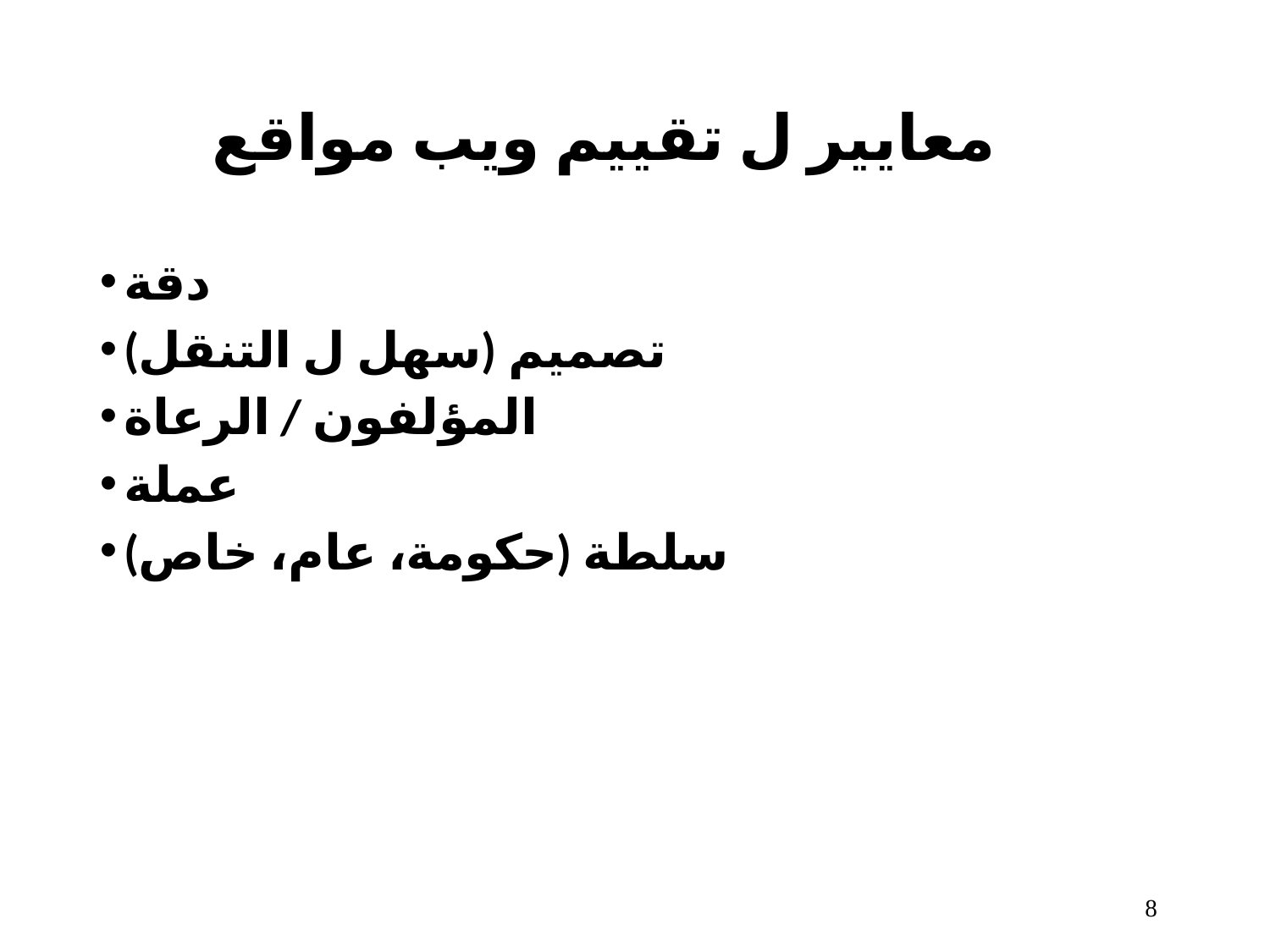

# معايير ل تقييم ويب مواقع
دقة
تصميم (سهل ل التنقل)
المؤلفون / الرعاة
عملة
سلطة (حكومة، عام، خاص)
8